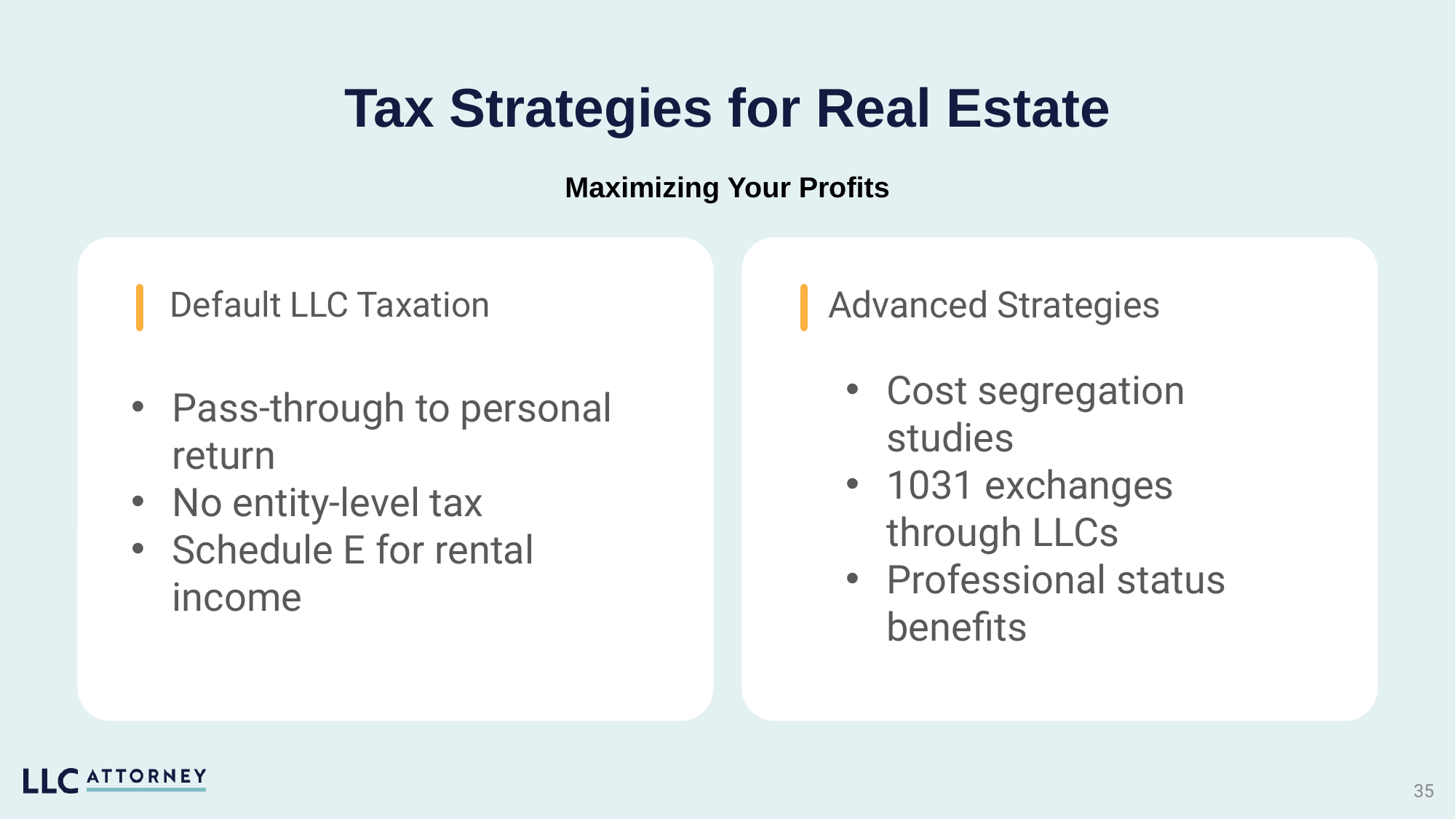

Tax Strategies for Real Estate
Maximizing Your Profits

Advanced Strategies
Default LLC Taxation
Cost segregation studies
1031 exchanges through LLCs
Professional status benefits
Pass-through to personal return
No entity-level tax
Schedule E for rental income
35